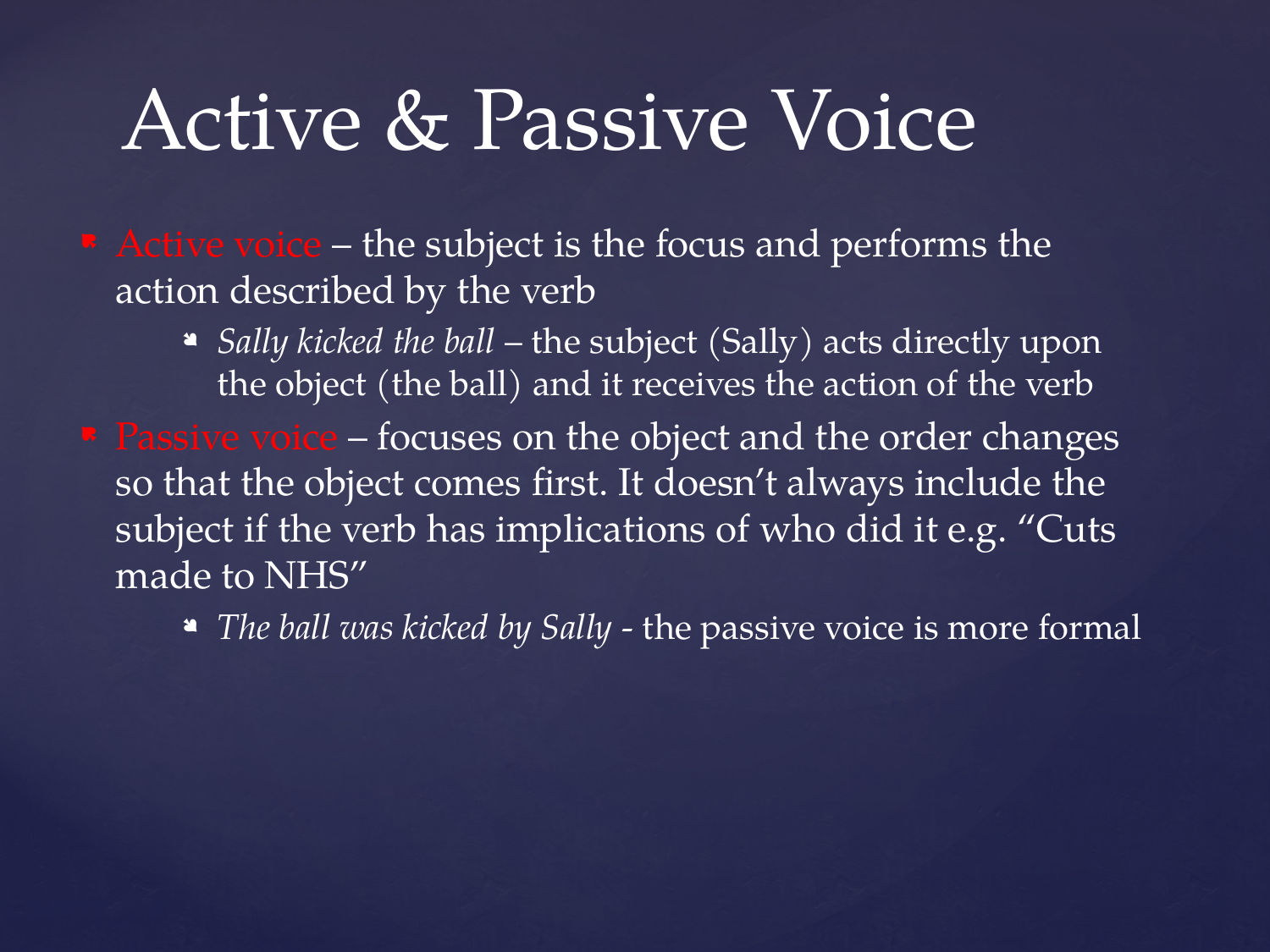

# Active & Passive Voice
Active voice – the subject is the focus and performs the action described by the verb
Sally kicked the ball – the subject (Sally) acts directly upon the object (the ball) and it receives the action of the verb
Passive voice – focuses on the object and the order changes so that the object comes first. It doesn’t always include the subject if the verb has implications of who did it e.g. “Cuts made to NHS”
The ball was kicked by Sally - the passive voice is more formal